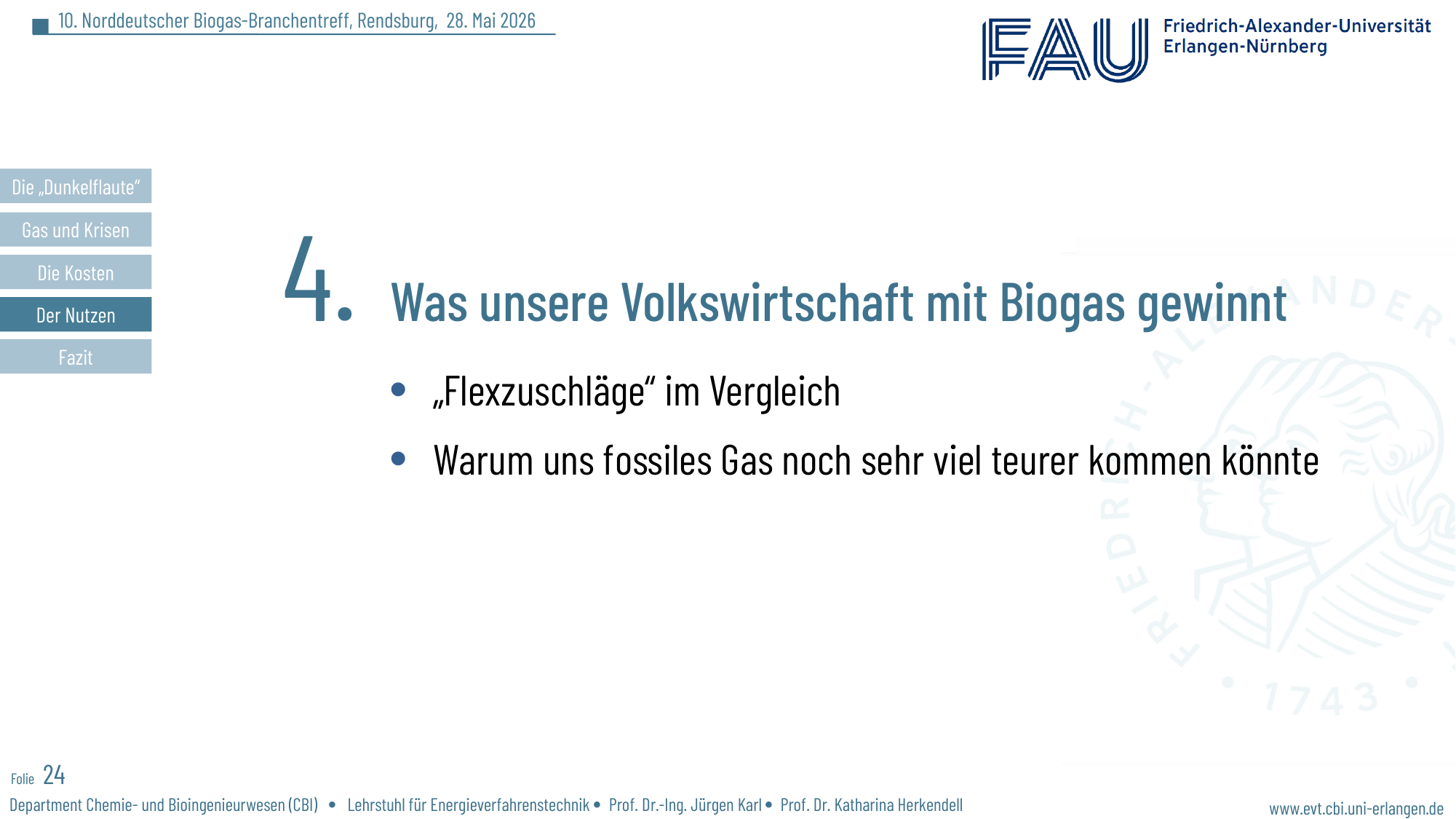

4. 	Was unsere Volkswirtschaft mit Biogas gewinnt
„Flexzuschläge“ im Vergleich
Warum uns fossiles Gas noch sehr viel teurer kommen könnte

Der Nutzen